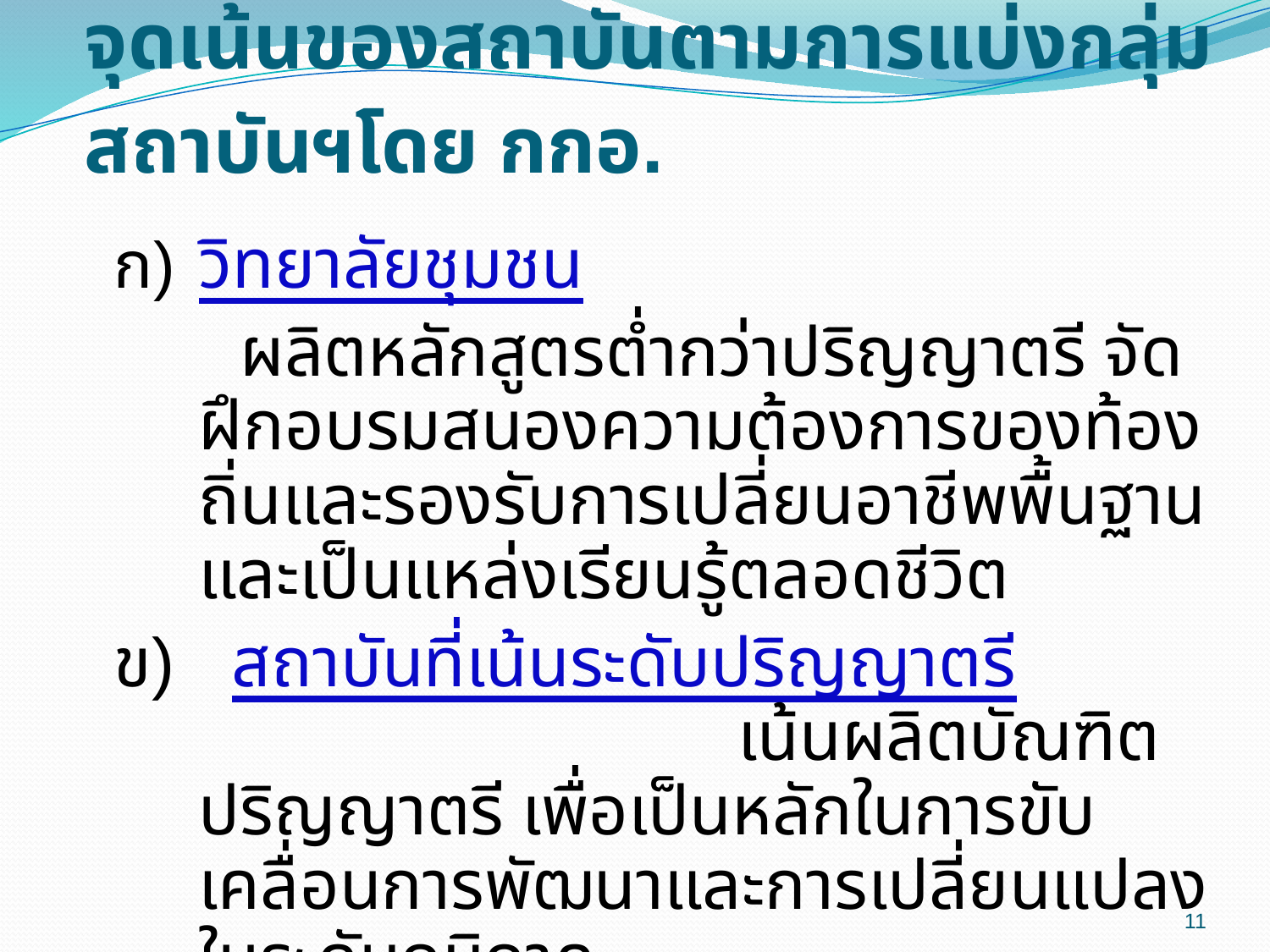

# จุดเน้นของสถาบันตามการแบ่งกลุ่มสถาบันฯโดย กกอ.
วิทยาลัยชุมชน
       ผลิตหลักสูตรต่ำกว่าปริญญาตรี จัดฝึกอบรมสนองความต้องการของท้องถิ่นและรองรับการเปลี่ยนอาชีพพื้นฐาน และเป็นแหล่งเรียนรู้ตลอดชีวิต
ข)   สถาบันที่เน้นระดับปริญญาตรี                                          เน้นผลิตบัณฑิตปริญญาตรี เพื่อเป็นหลักในการขับเคลื่อนการพัฒนาและการเปลี่ยนแปลงในระดับภูมิภาค
11